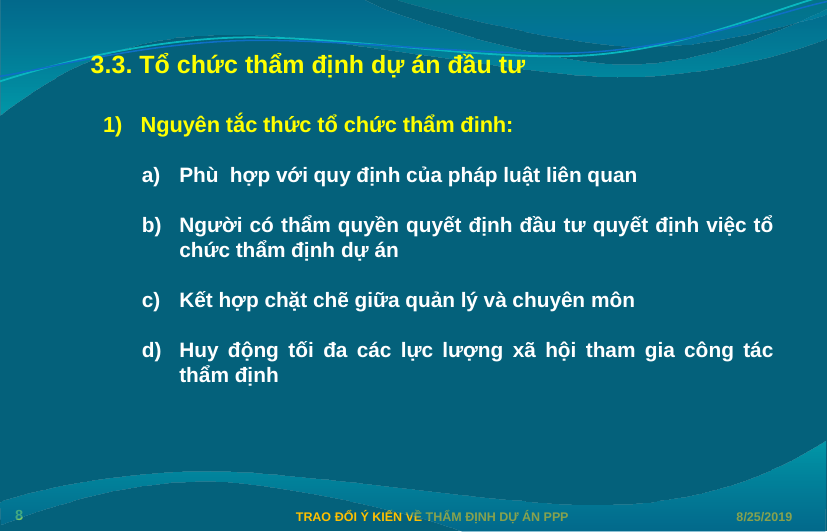

3.3. Tổ chức thẩm định dự án đầu tư
Nguyên tắc thức tổ chức thẩm đinh:
Phù  hợp với quy định của pháp luật liên quan
Người có thẩm quyền quyết định đầu tư quyết định việc tổ chức thẩm định dự án
Kết hợp chặt chẽ giữa quản lý và chuyên môn
Huy động tối đa các lực lượng xã hội tham gia công tác thẩm định